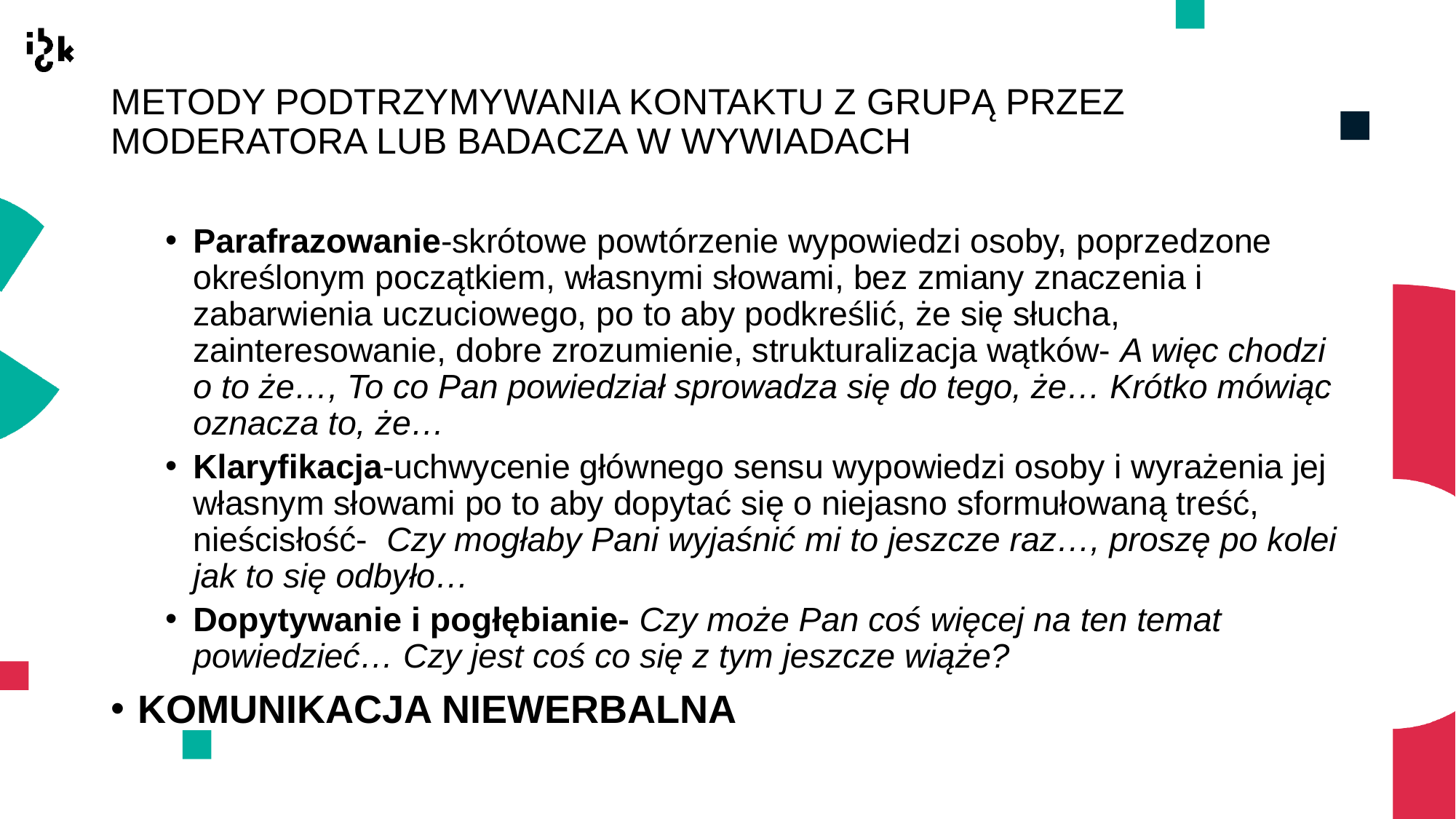

# METODY PODTRZYMYWANIA KONTAKTU Z GRUPĄ PRZEZ MODERATORA LUB BADACZA W WYWIADACH
Parafrazowanie-skrótowe powtórzenie wypowiedzi osoby, poprzedzone określonym początkiem, własnymi słowami, bez zmiany znaczenia i zabarwienia uczuciowego, po to aby podkreślić, że się słucha, zainteresowanie, dobre zrozumienie, strukturalizacja wątków- A więc chodzi o to że…, To co Pan powiedział sprowadza się do tego, że… Krótko mówiąc oznacza to, że…
Klaryfikacja-uchwycenie głównego sensu wypowiedzi osoby i wyrażenia jej własnym słowami po to aby dopytać się o niejasno sformułowaną treść, nieścisłość-  Czy mogłaby Pani wyjaśnić mi to jeszcze raz…, proszę po kolei jak to się odbyło…
Dopytywanie i pogłębianie- Czy może Pan coś więcej na ten temat powiedzieć… Czy jest coś co się z tym jeszcze wiąże?
KOMUNIKACJA NIEWERBALNA